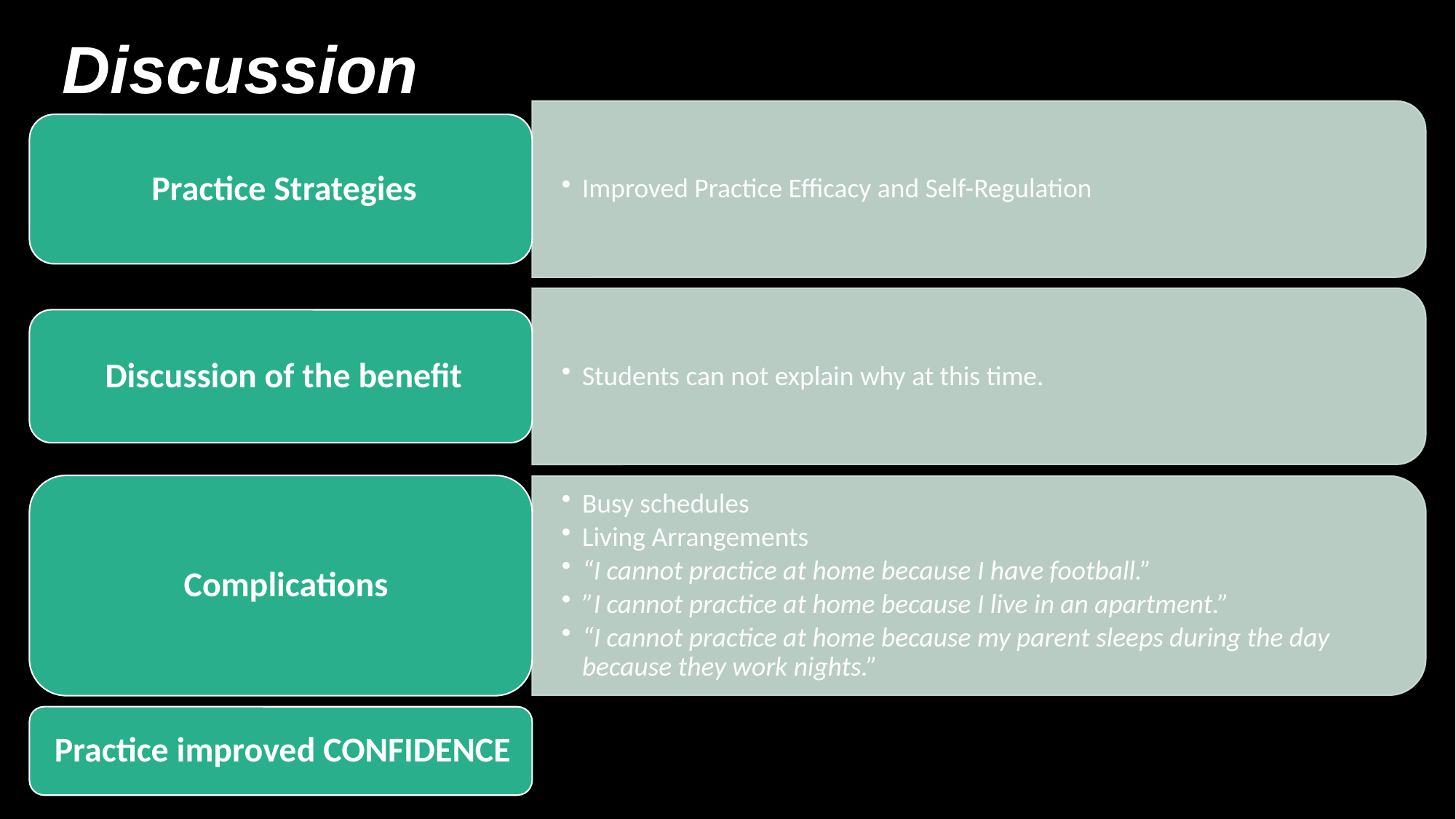

# Discussion
Improved Practice Efficacy and Self-Regulation
Practice Strategies
Students can not explain why at this time.
Discussion of the benefit
Busy schedules
Living Arrangements
“I cannot practice at home because I have football.”
”I cannot practice at home because I live in an apartment.”
“I cannot practice at home because my parent sleeps during the day because they work nights.”
Complications
Practice improved CONFIDENCE